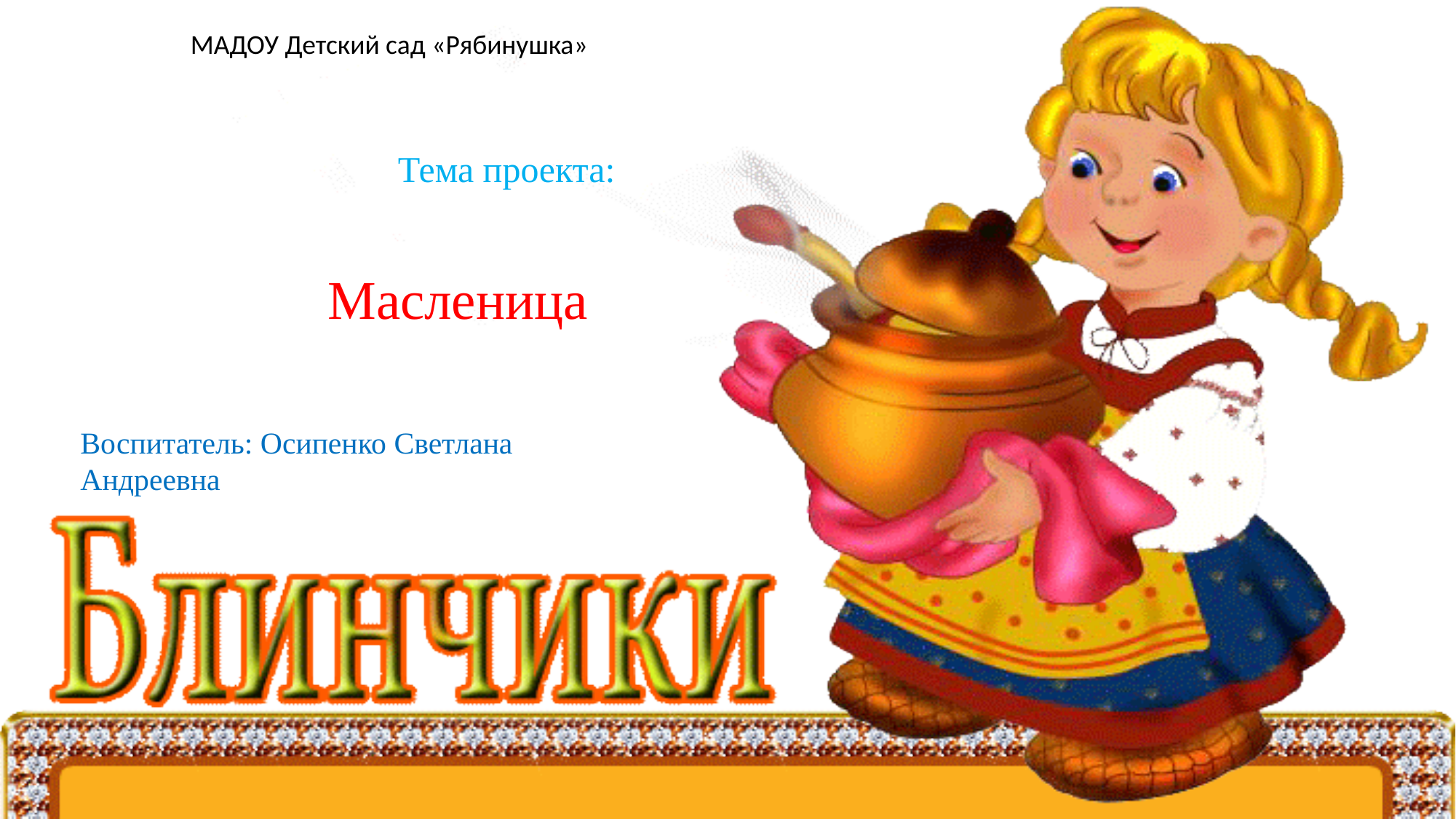

МАДОУ Детский сад «Рябинушка»
#
Тема проекта:
Масленица

Воспитатель: Осипенко Светлана Андреевна